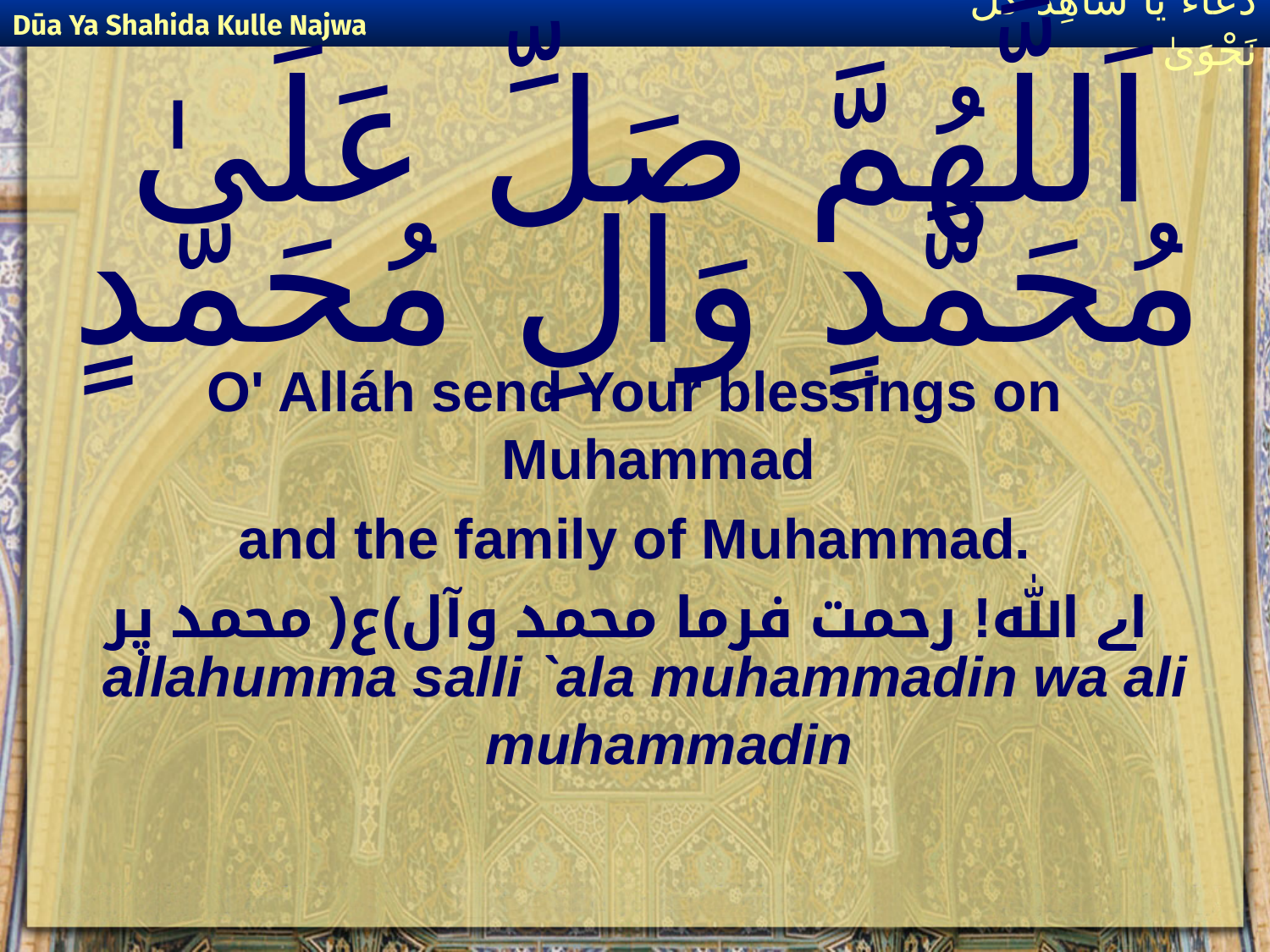

Dūa Ya Shahida Kulle Najwa
دُعَاءٌ يَا شَاهِدَ كُلِّ نَجْوَىٰ
# اَللَّهُمَّ صَلِّ عَلَىٰ مُحَمَّدٍ وَآلِ مُحَمَّدٍ
O' Alláh send Your blessings on Muhammad
and the family of Muhammad.
اے الله! رحمت فرما محمد وآل)ع( محمد پر

allahumma salli `ala muhammadin wa ali muhammadin